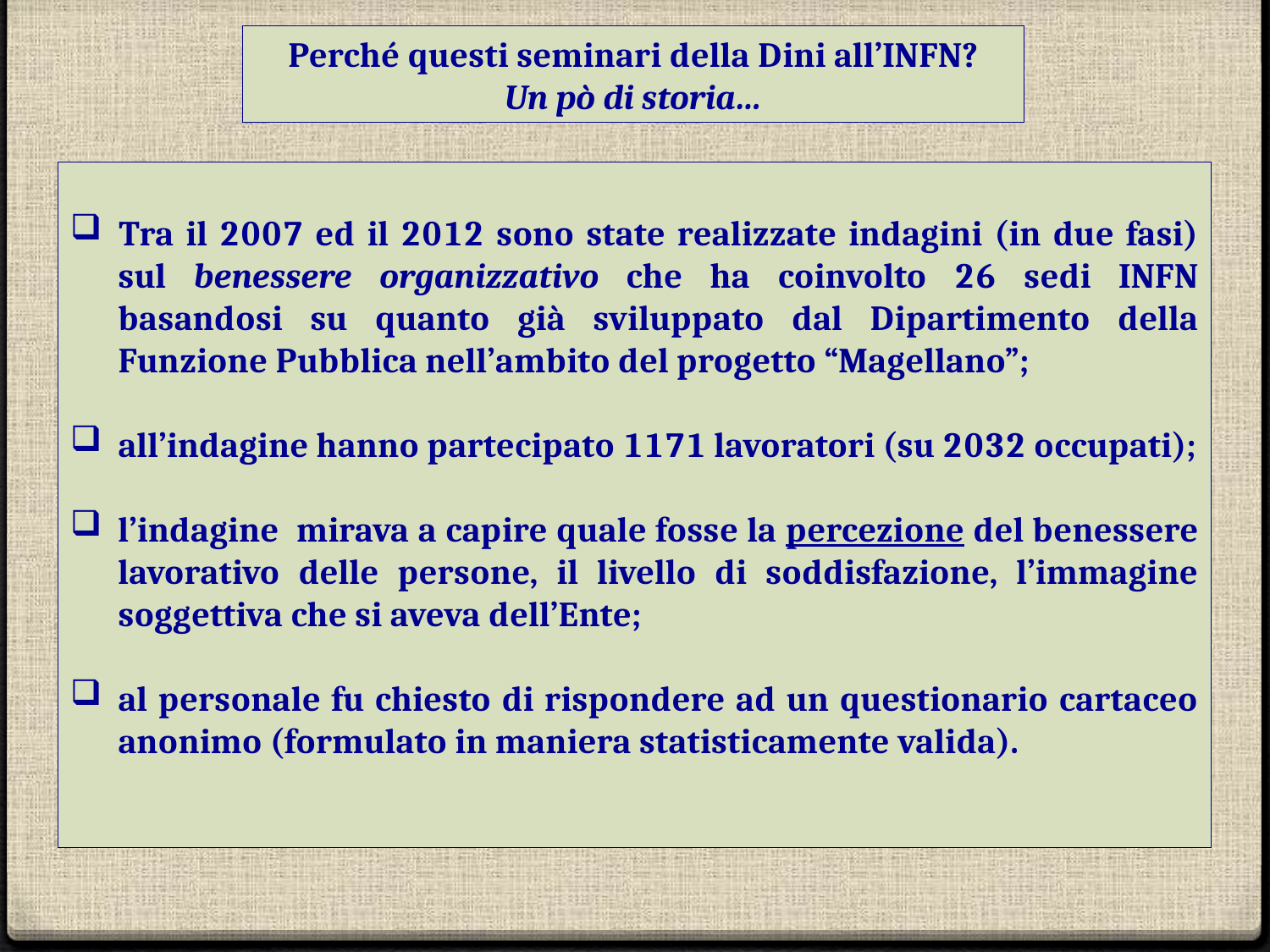

Perché questi seminari della Dini all’INFN?
Un pò di storia…

Tra il 2007 ed il 2012 sono state realizzate indagini (in due fasi) sul benessere organizzativo che ha coinvolto 26 sedi INFN basandosi su quanto già sviluppato dal Dipartimento della Funzione Pubblica nell’ambito del progetto “Magellano”;

all’indagine hanno partecipato 1171 lavoratori (su 2032 occupati);

l’indagine  mirava a capire quale fosse la percezione del benessere lavorativo delle persone, il livello di soddisfazione, l’immagine soggettiva che si aveva dell’Ente;

al personale fu chiesto di rispondere ad un questionario cartaceo anonimo (formulato in maniera statisticamente valida).